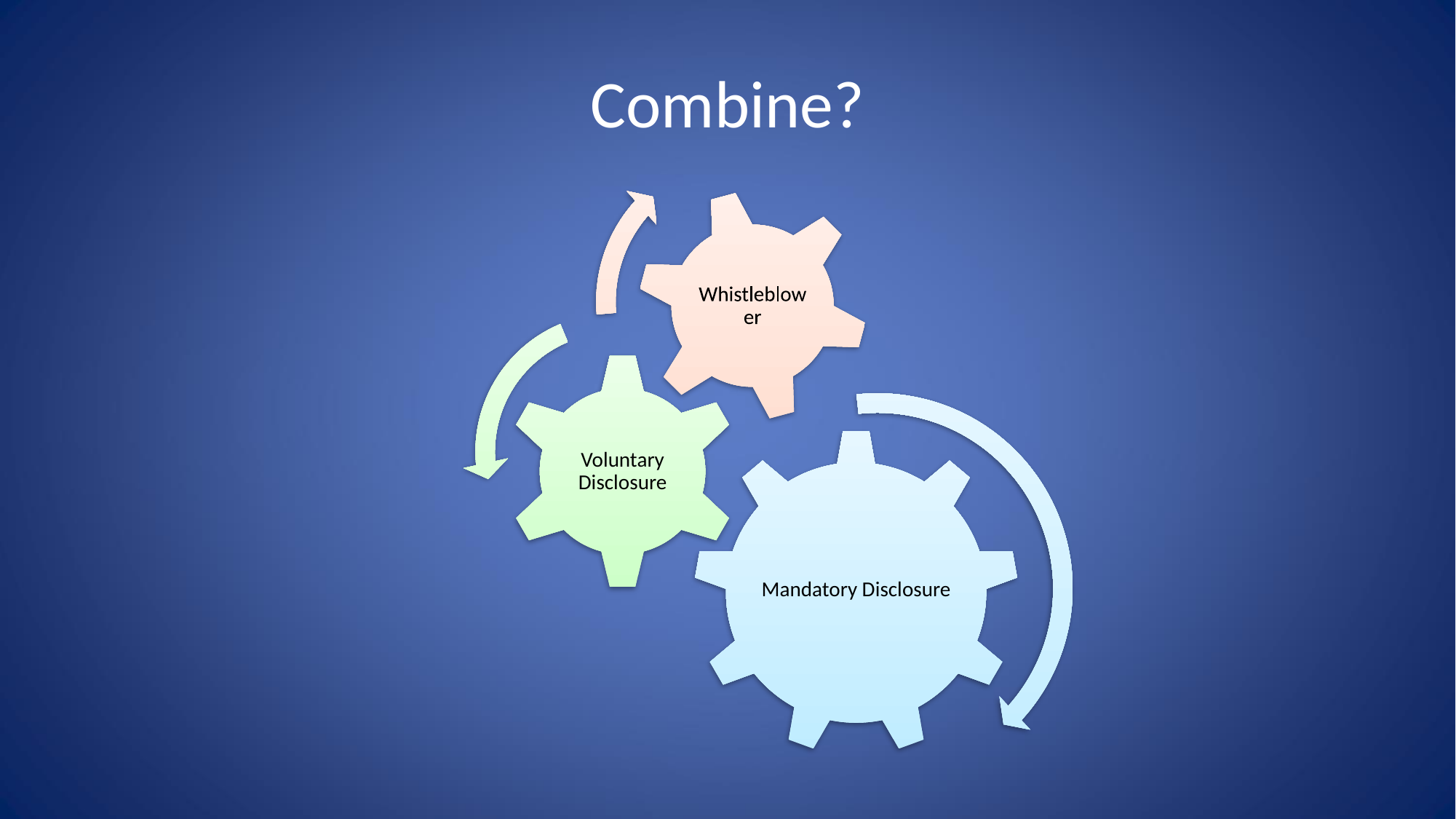

# Combine?
Mandatory Disclosure
Voluntary Disclosure
Whistleblower